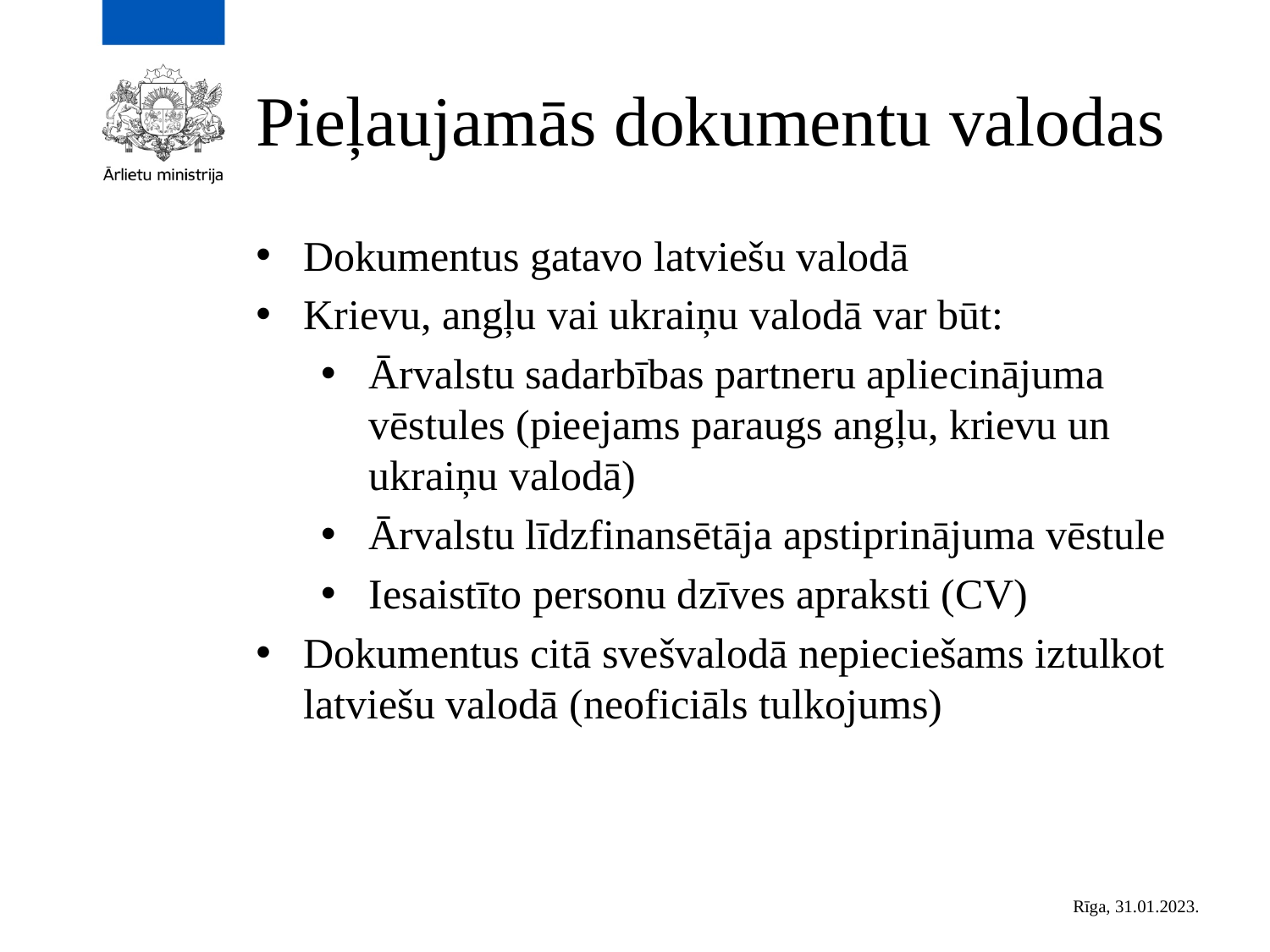

# Pieļaujamās dokumentu valodas
Dokumentus gatavo latviešu valodā
Krievu, angļu vai ukraiņu valodā var būt:
Ārvalstu sadarbības partneru apliecinājuma vēstules (pieejams paraugs angļu, krievu un ukraiņu valodā)
Ārvalstu līdzfinansētāja apstiprinājuma vēstule
Iesaistīto personu dzīves apraksti (CV)
Dokumentus citā svešvalodā nepieciešams iztulkot latviešu valodā (neoficiāls tulkojums)